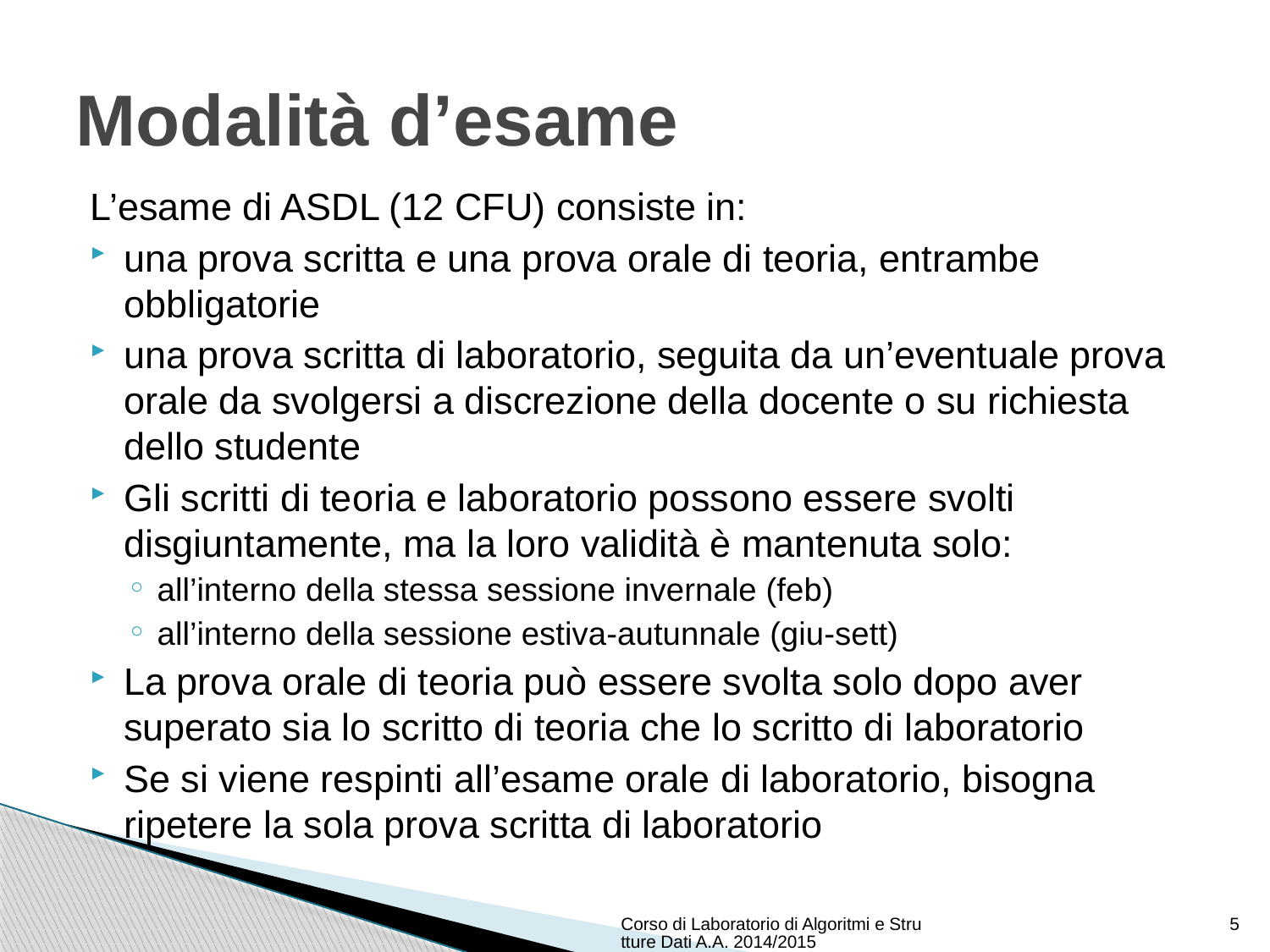

# Modalità d’esame
L’esame di ASDL (12 CFU) consiste in:
una prova scritta e una prova orale di teoria, entrambe obbligatorie
una prova scritta di laboratorio, seguita da un’eventuale prova orale da svolgersi a discrezione della docente o su richiesta dello studente
Gli scritti di teoria e laboratorio possono essere svolti disgiuntamente, ma la loro validità è mantenuta solo:
all’interno della stessa sessione invernale (feb)
all’interno della sessione estiva-autunnale (giu-sett)
La prova orale di teoria può essere svolta solo dopo aver superato sia lo scritto di teoria che lo scritto di laboratorio
Se si viene respinti all’esame orale di laboratorio, bisogna ripetere la sola prova scritta di laboratorio
Corso di Laboratorio di Algoritmi e Strutture Dati A.A. 2014/2015
5